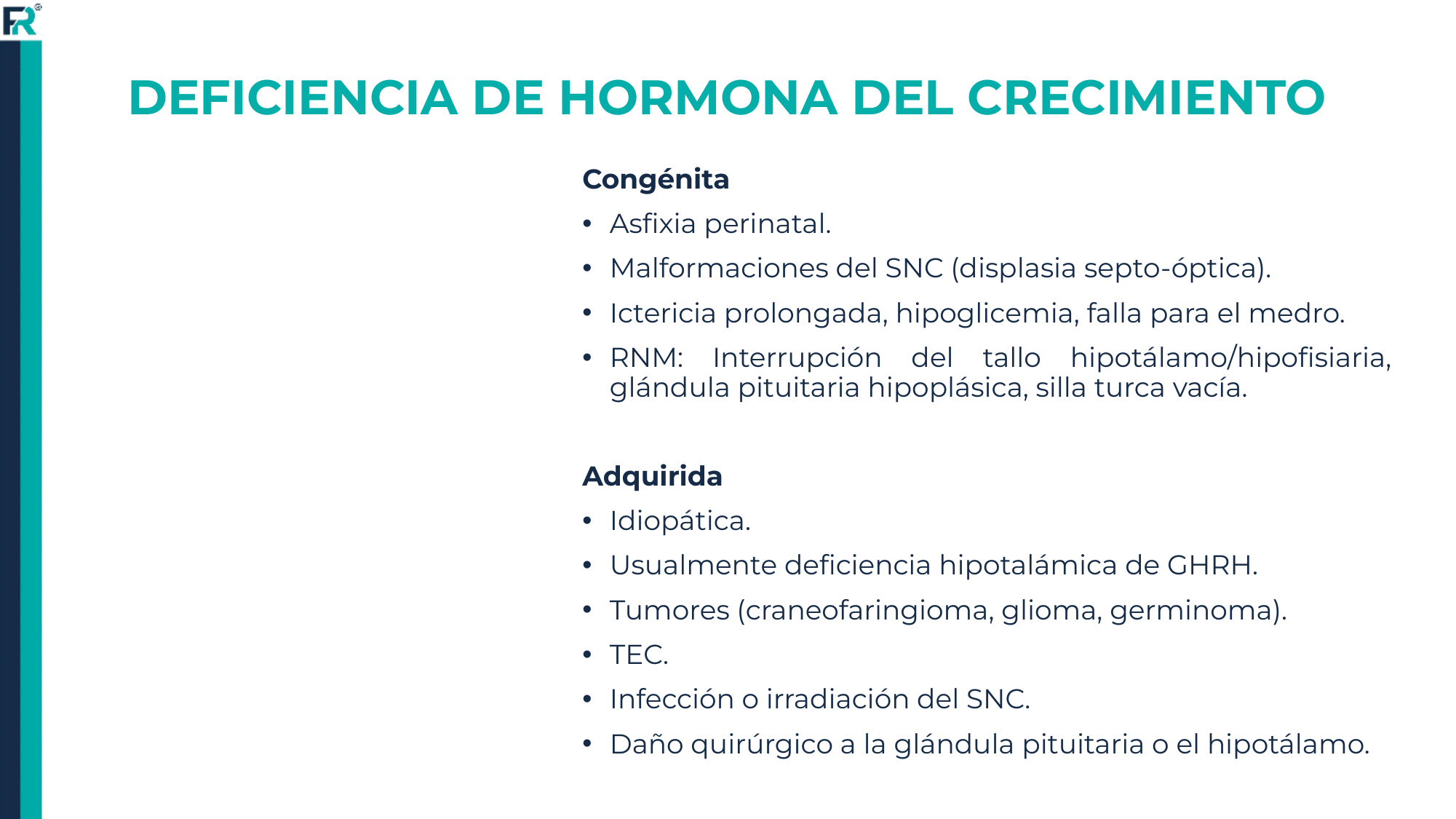

DEFICIENCIA DE HORMONA DEL CRECIMIENTO
Congénita
Asfixia perinatal.
Malformaciones del SNC (displasia septo-óptica).
Ictericia prolongada, hipoglicemia, falla para el medro.
RNM: Interrupción del tallo hipotálamo/hipofisiaria, glándula pituitaria hipoplásica, silla turca vacía.

Adquirida
Idiopática.
Usualmente deficiencia hipotalámica de GHRH.
Tumores (craneofaringioma, glioma, germinoma).
TEC.
Infección o irradiación del SNC.
Daño quirúrgico a la glándula pituitaria o el hipotálamo.